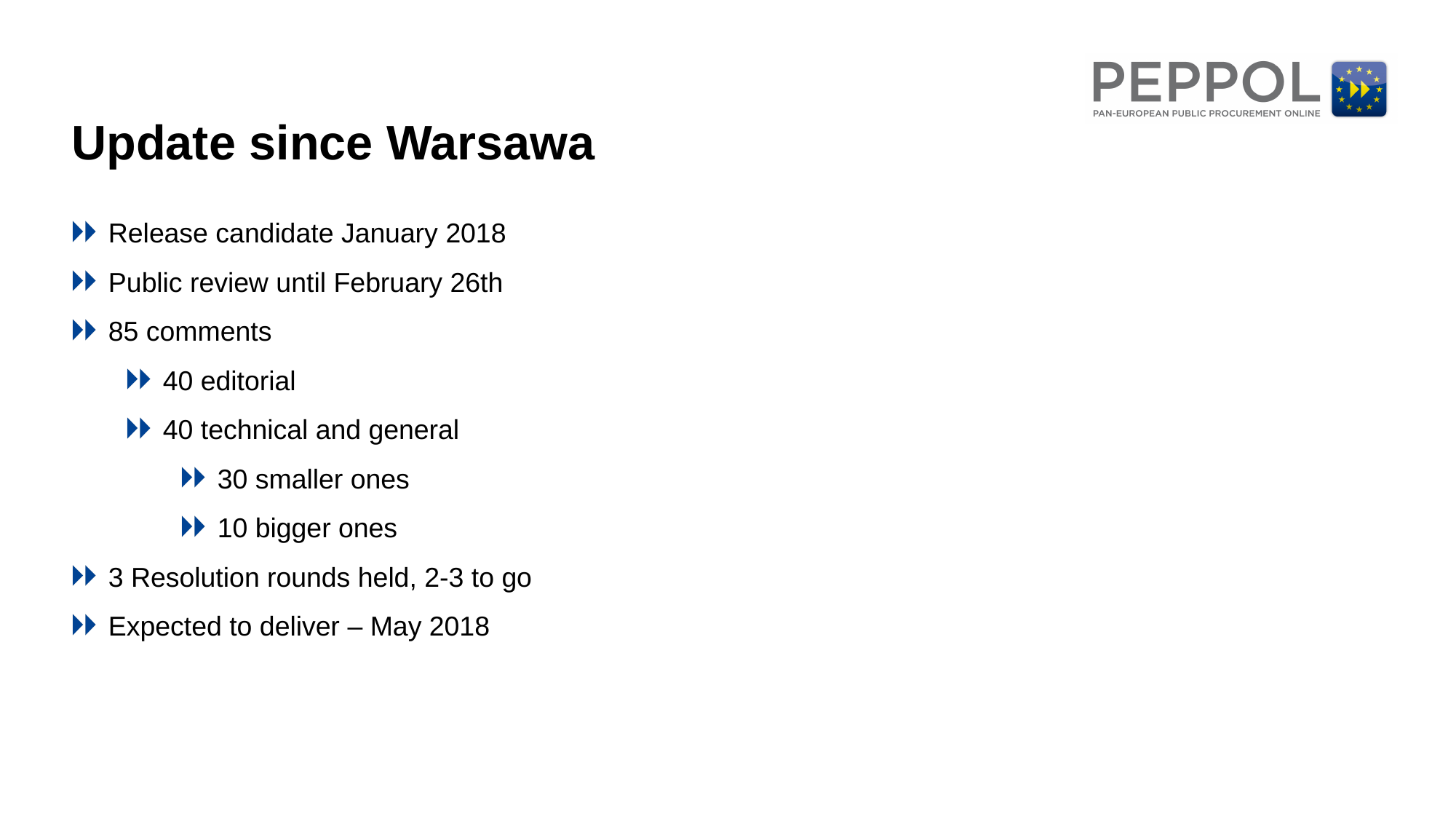

# Update since Warsawa
Release candidate January 2018
Public review until February 26th
85 comments
40 editorial
40 technical and general
30 smaller ones
10 bigger ones
3 Resolution rounds held, 2-3 to go
Expected to deliver – May 2018